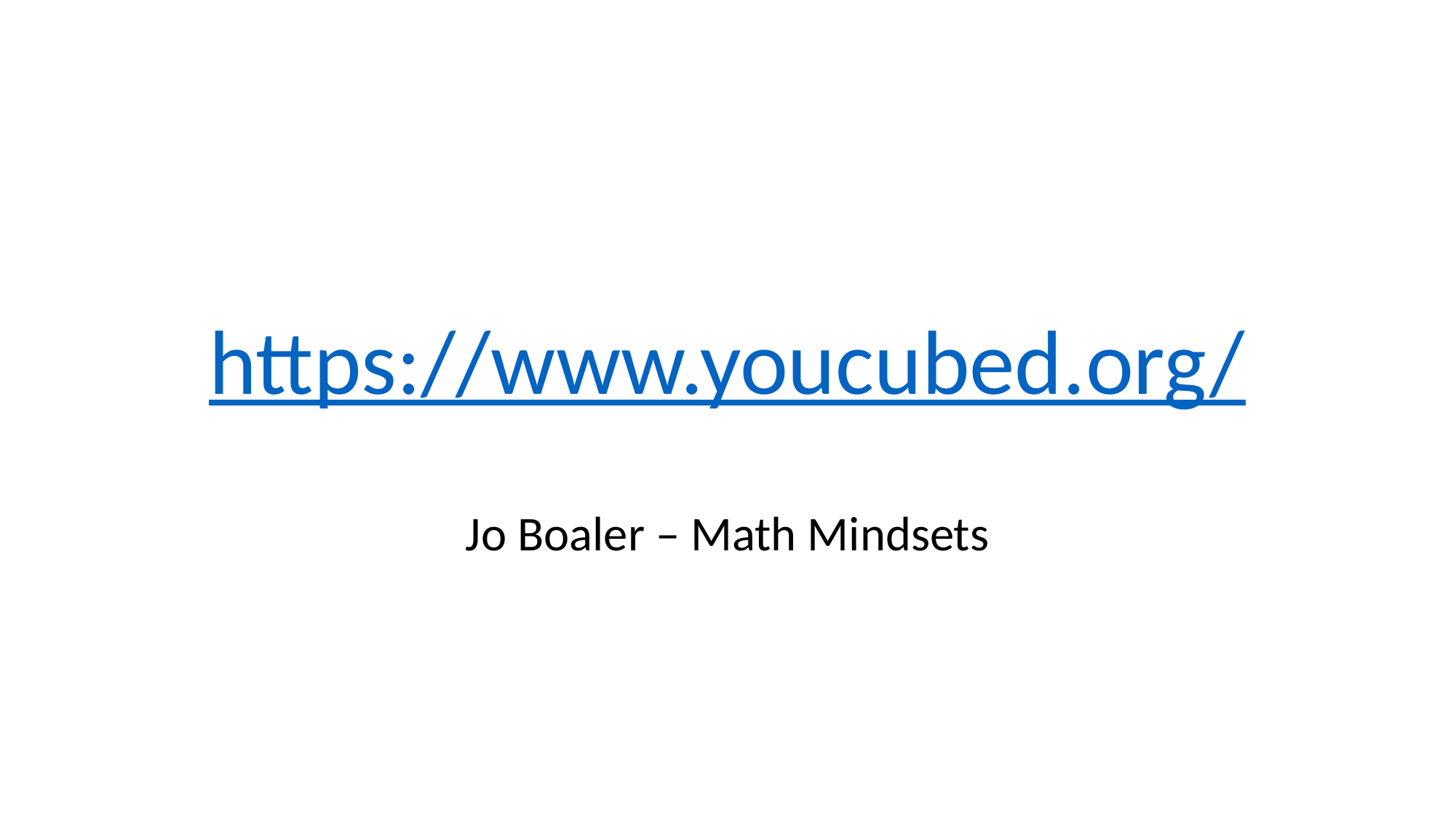

# https://www.youcubed.org/

Jo Boaler – Math Mindsets